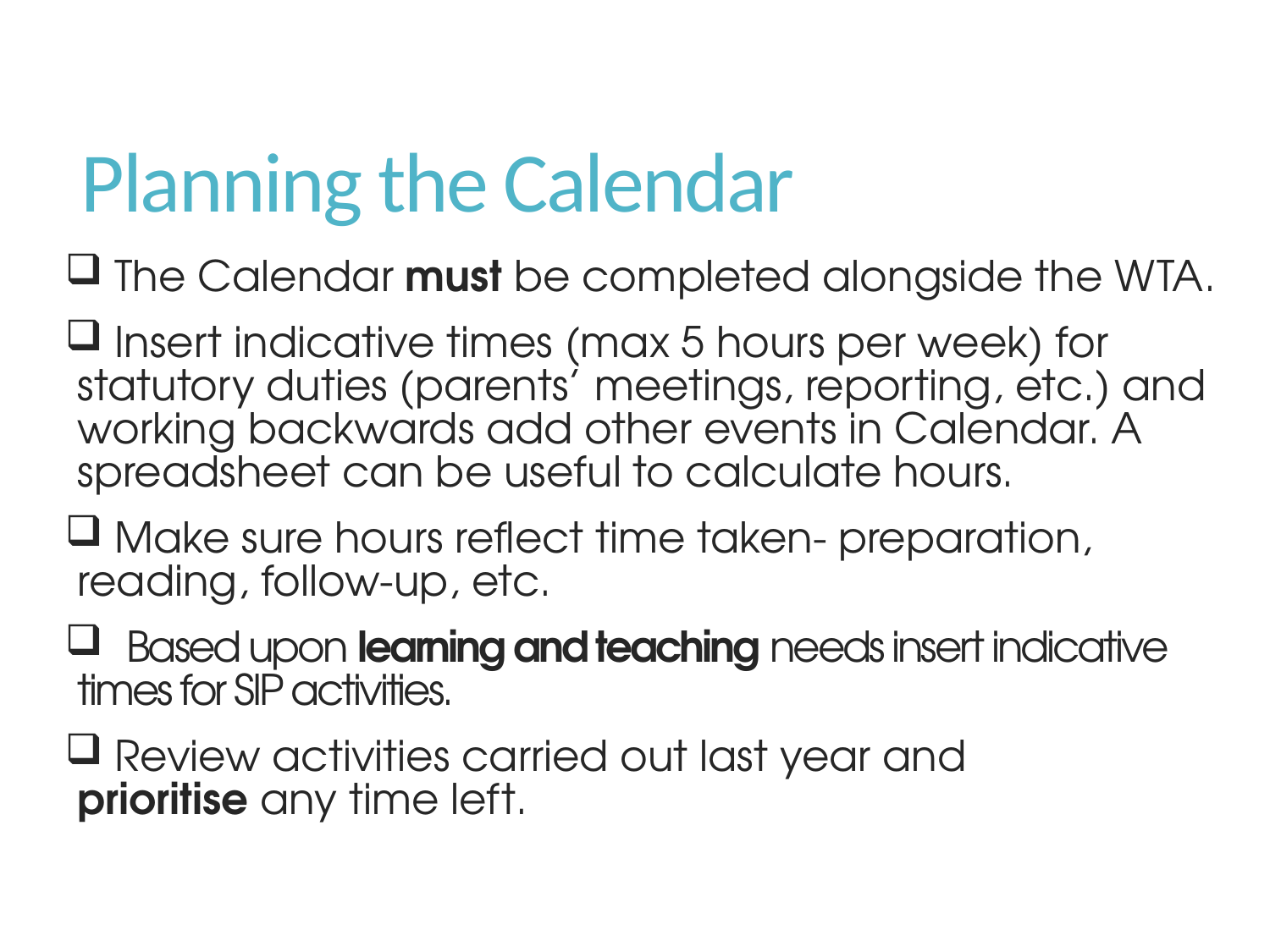

# Planning the Calendar
 The Calendar must be completed alongside the WTA.
 Insert indicative times (max 5 hours per week) for statutory duties (parents’ meetings, reporting, etc.) and working backwards add other events in Calendar. A spreadsheet can be useful to calculate hours.
 Make sure hours reflect time taken- preparation, reading, follow-up, etc.
  Based upon learning and teaching needs insert indicative times for SIP activities.
 Review activities carried out last year and prioritise any time left.